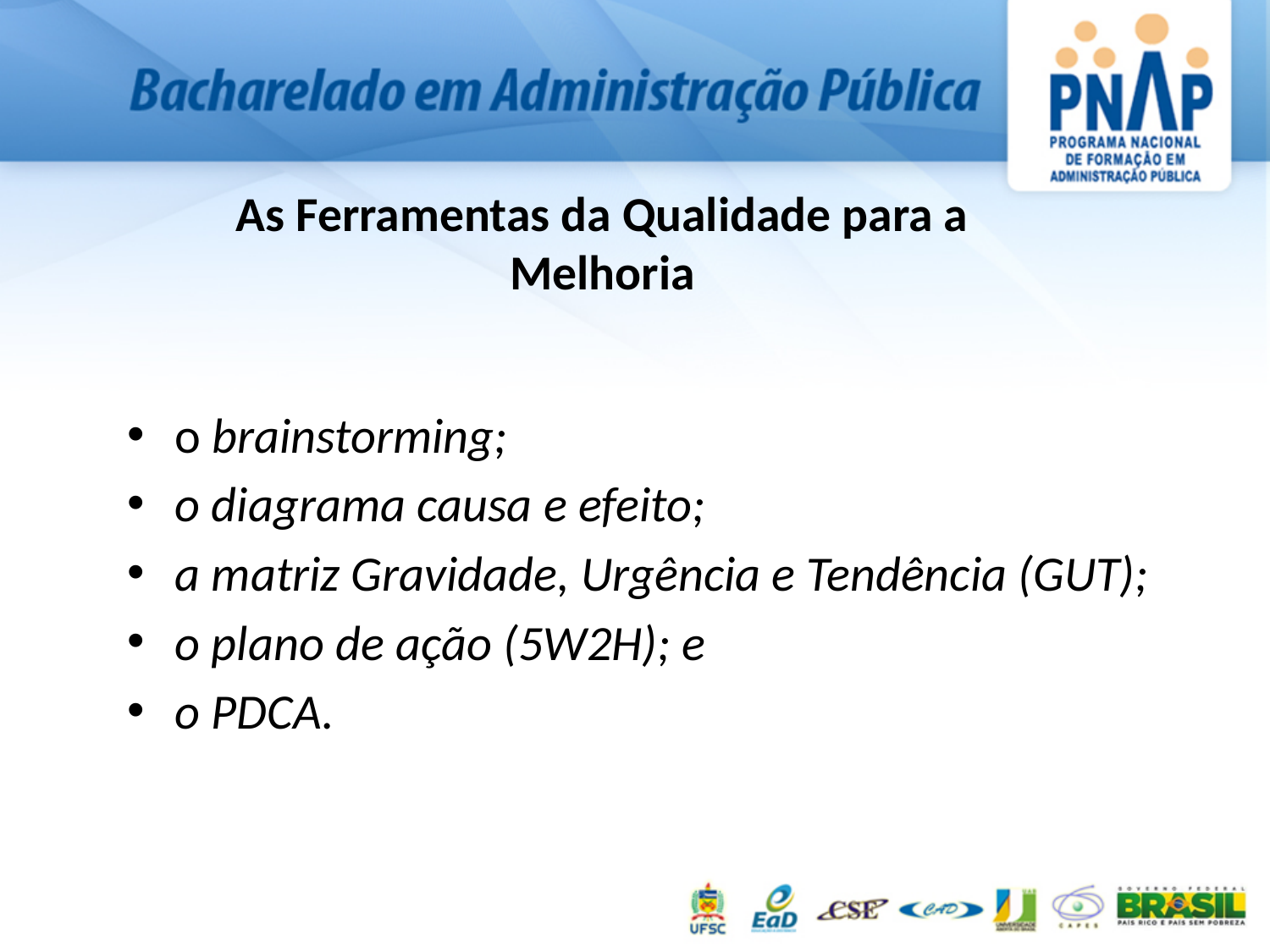

# As Ferramentas da Qualidade para a Melhoria
o brainstorming;
o diagrama causa e efeito;
a matriz Gravidade, Urgência e Tendência (GUT);
o plano de ação (5W2H); e
o PDCA.